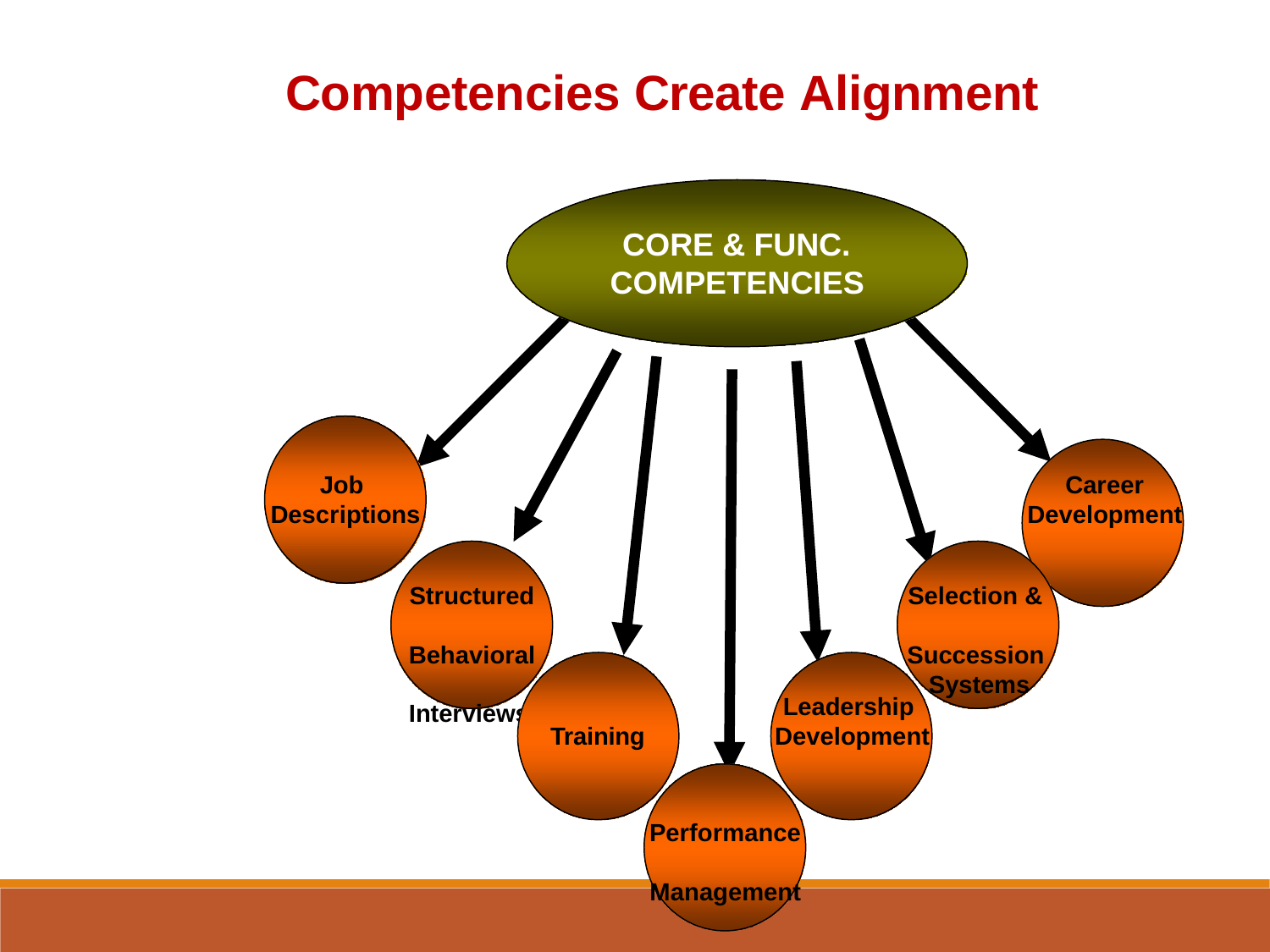

Competencies Create Alignment

CORE & FUNC.  COMPETENCIES

Job  Descriptions
Career  Development

Structured  Behavioral  Interviews
Selection &  Succession  Systems

Leadership  Development
Training

Performance  Management